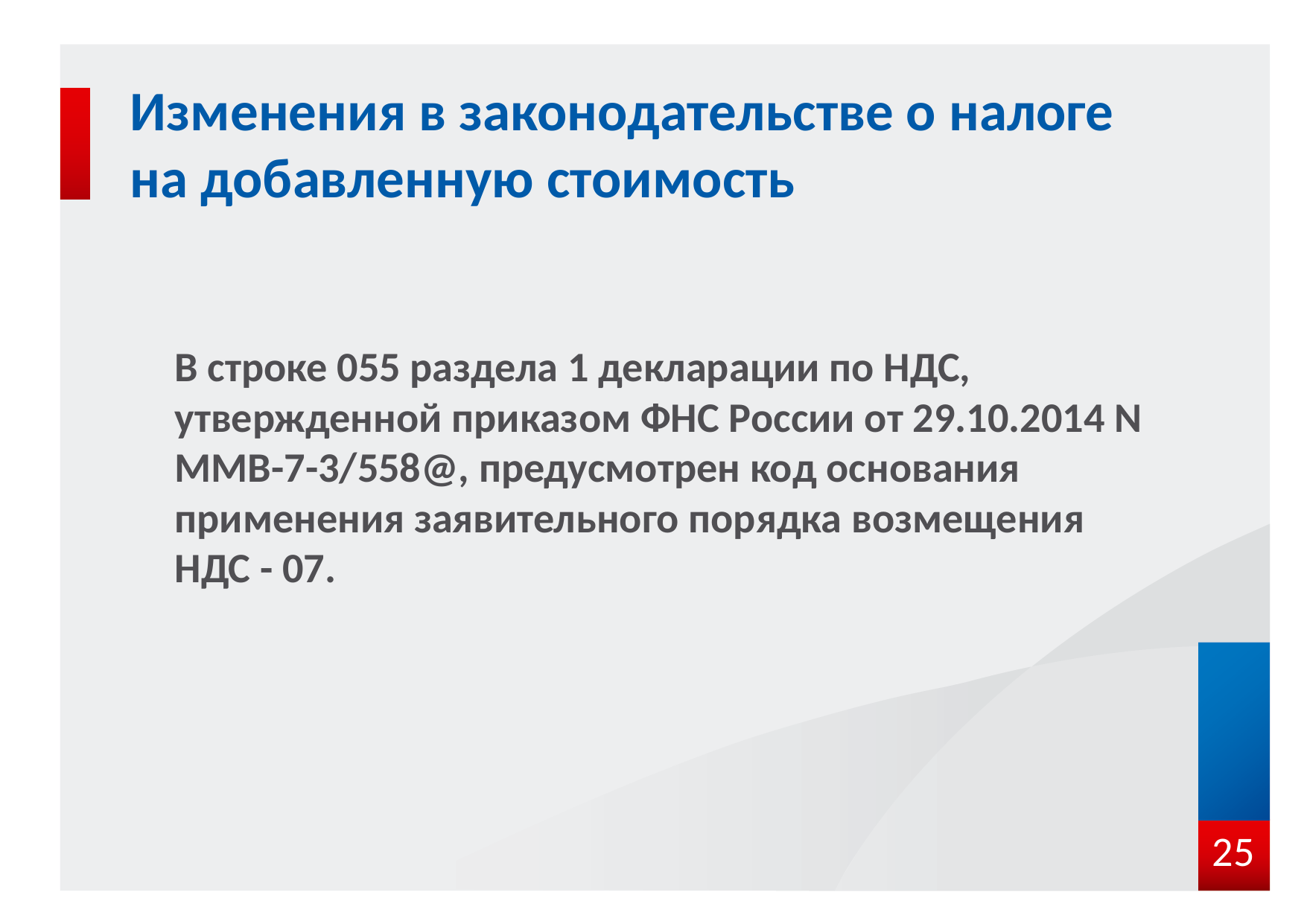

# Изменения в законодательстве о налоге на добавленную стоимость

В строке 055 раздела 1 декларации по НДС, утвержденной приказом ФНС России от 29.10.2014 N ММВ-7-3/558@, предусмотрен код основания применения заявительного порядка возмещения НДС - 07.

25